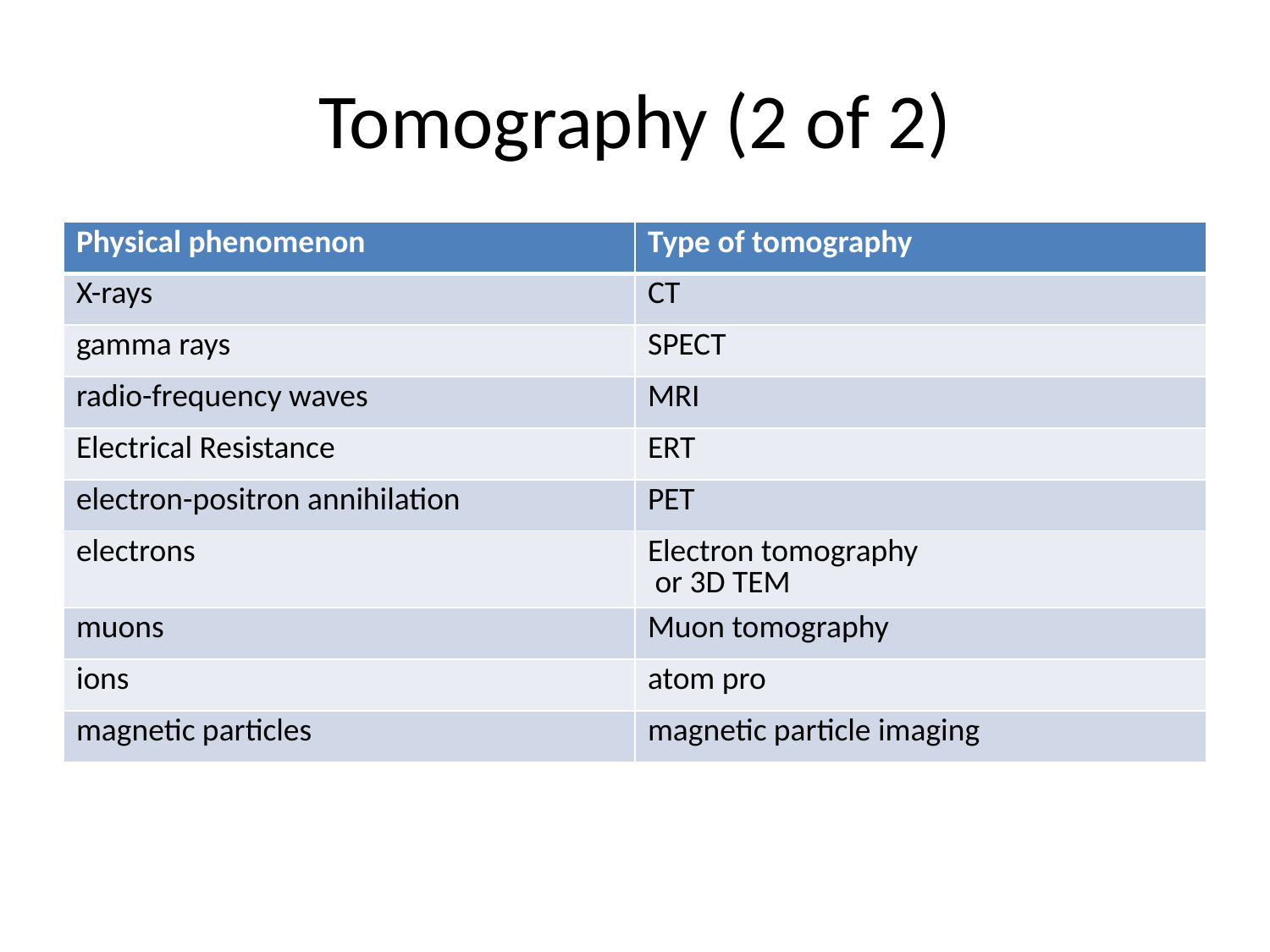

# Tomography (2 of 2)
| Physical phenomenon | Type of tomography |
| --- | --- |
| X-rays | CT |
| gamma rays | SPECT |
| radio-frequency waves | MRI |
| Electrical Resistance | ERT |
| electron-positron annihilation | PET |
| electrons | Electron tomography or 3D TEM |
| muons | Muon tomography |
| ions | atom pro |
| magnetic particles | magnetic particle imaging |